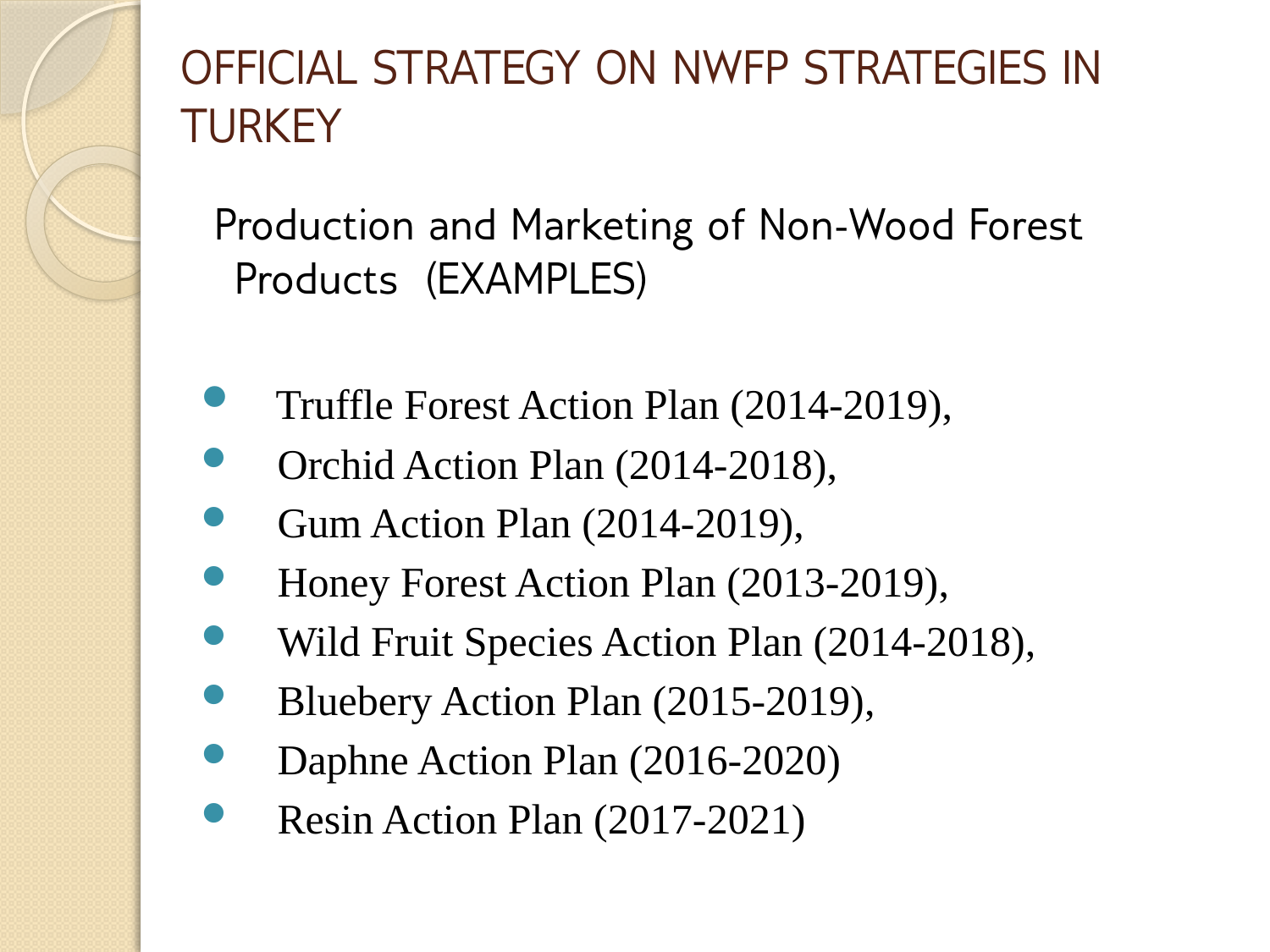

# OFFICIAL STRATEGY ON NWFP STRATEGIES IN TURKEY
 Production and Marketing of Non-Wood Forest Products  (EXAMPLES)

   Truffle Forest Action Plan (2014-2019),
    Orchid Action Plan (2014-2018),
    Gum Action Plan (2014-2019),
    Honey Forest Action Plan (2013-2019),
    Wild Fruit Species Action Plan (2014-2018),
    Bluebery Action Plan (2015-2019),
    Daphne Action Plan (2016-2020)
    Resin Action Plan (2017-2021)